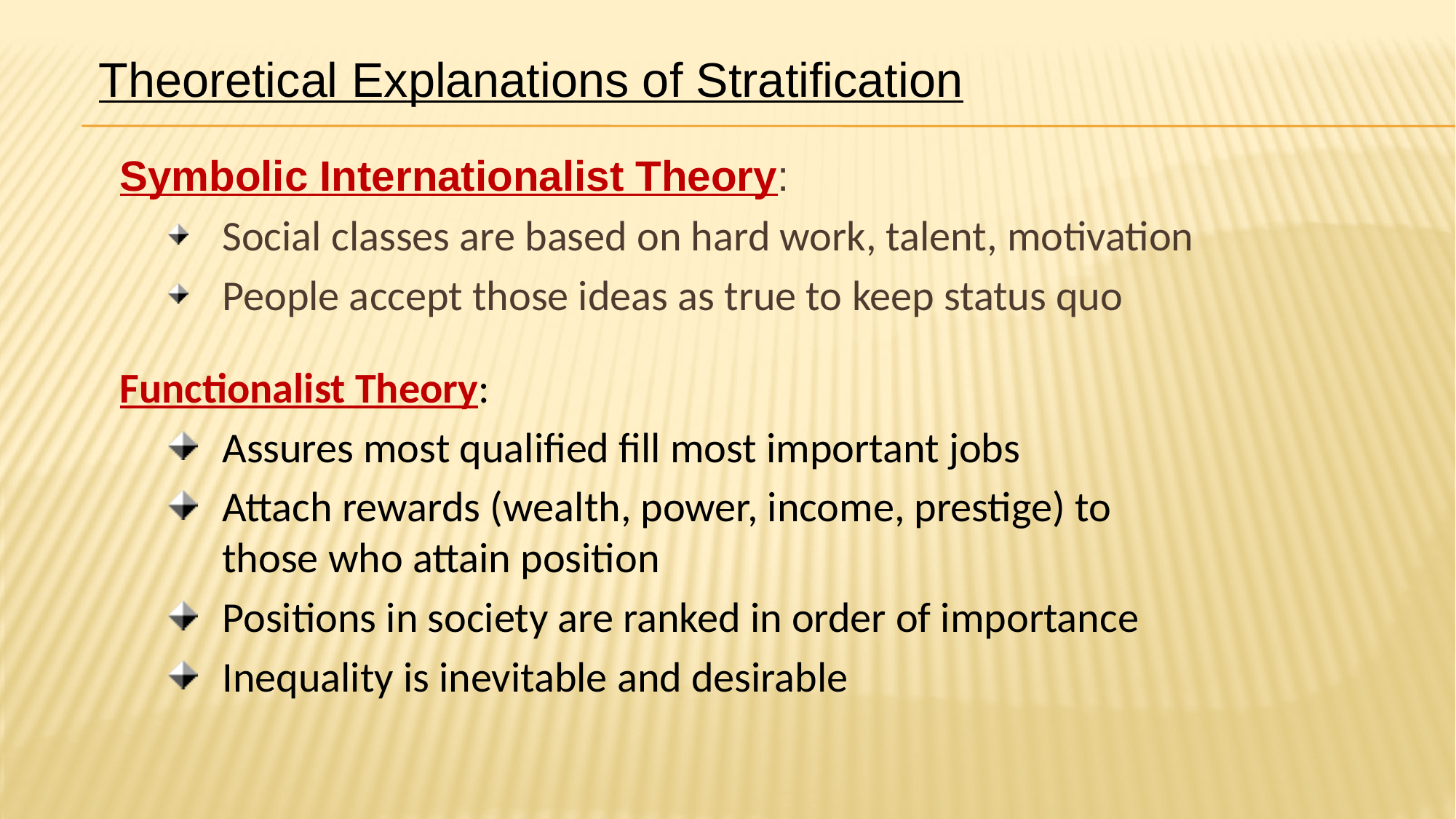

Theoretical Explanations of Stratification
Symbolic Internationalist Theory:
Social classes are based on hard work, talent, motivation
People accept those ideas as true to keep status quo
Functionalist Theory:
Assures most qualified fill most important jobs
Attach rewards (wealth, power, income, prestige) to those who attain position
Positions in society are ranked in order of importance
Inequality is inevitable and desirable